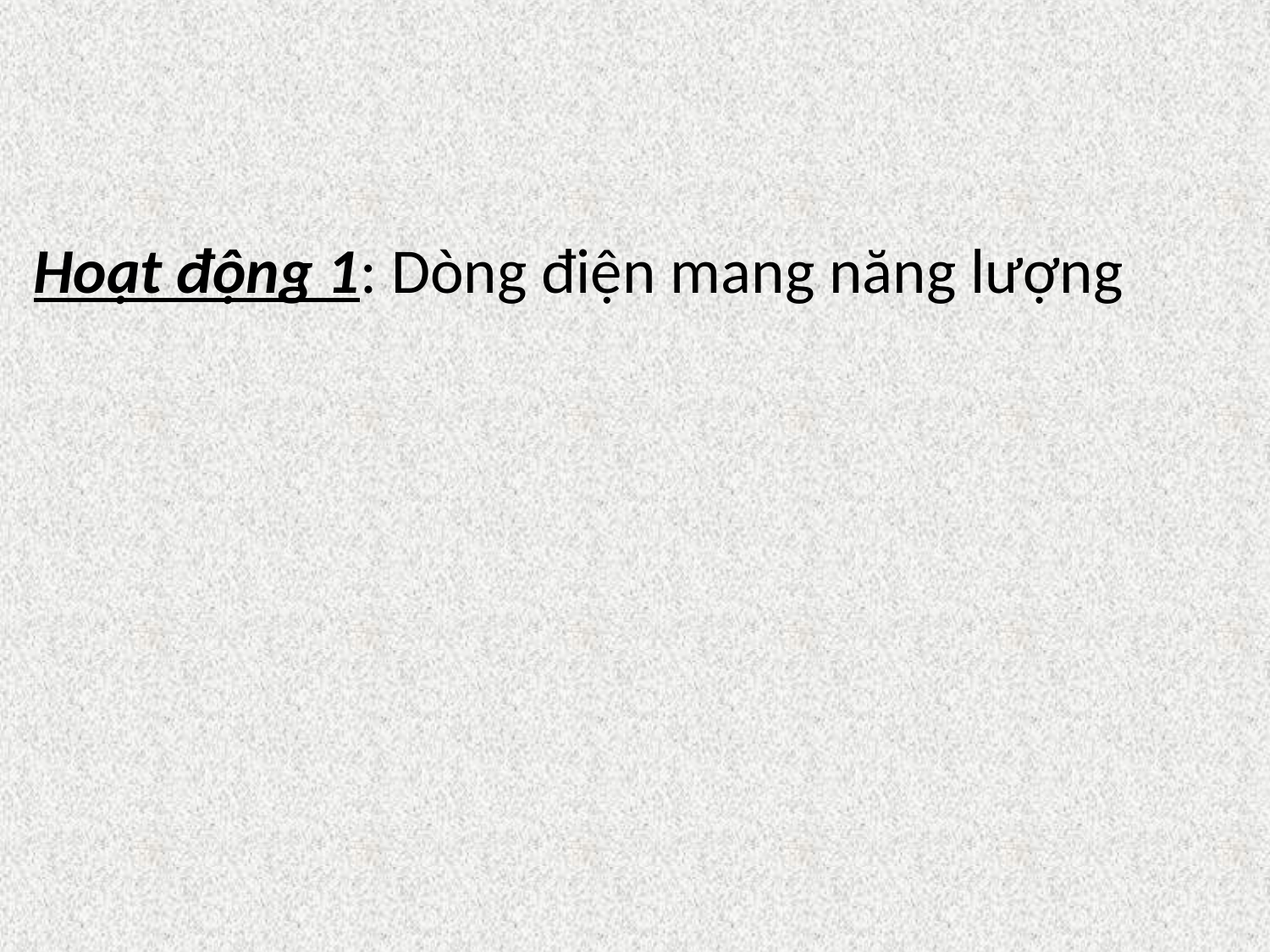

Hoạt động 1: Dòng điện mang năng lượng